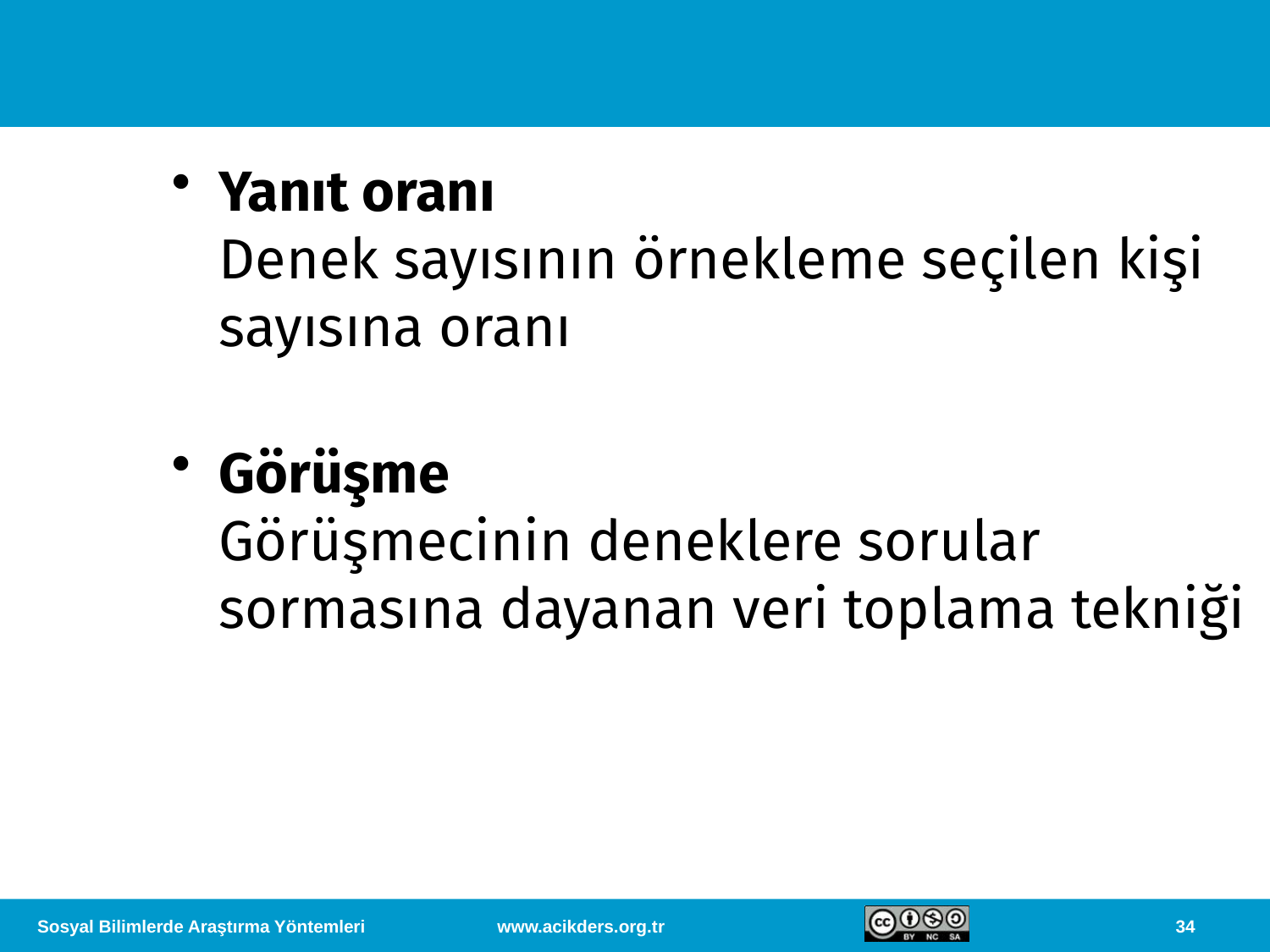

Yanıt oranı
Denek sayısının örnekleme seçilen kişi sayısına oranı
Görüşme
Görüşmecinin deneklere sorular sormasına dayanan veri toplama tekniği